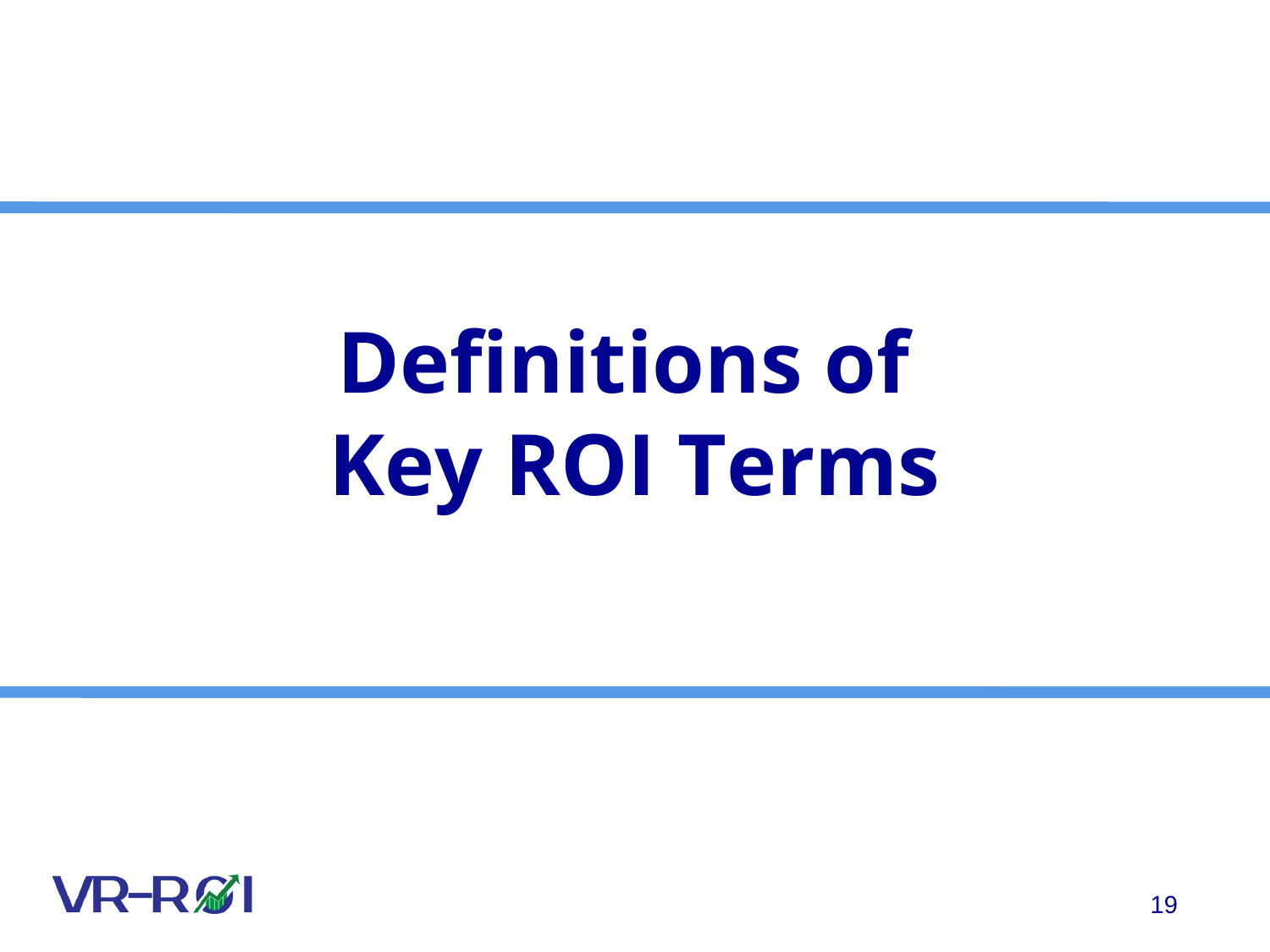

# Definitions of Key ROI Terms
19